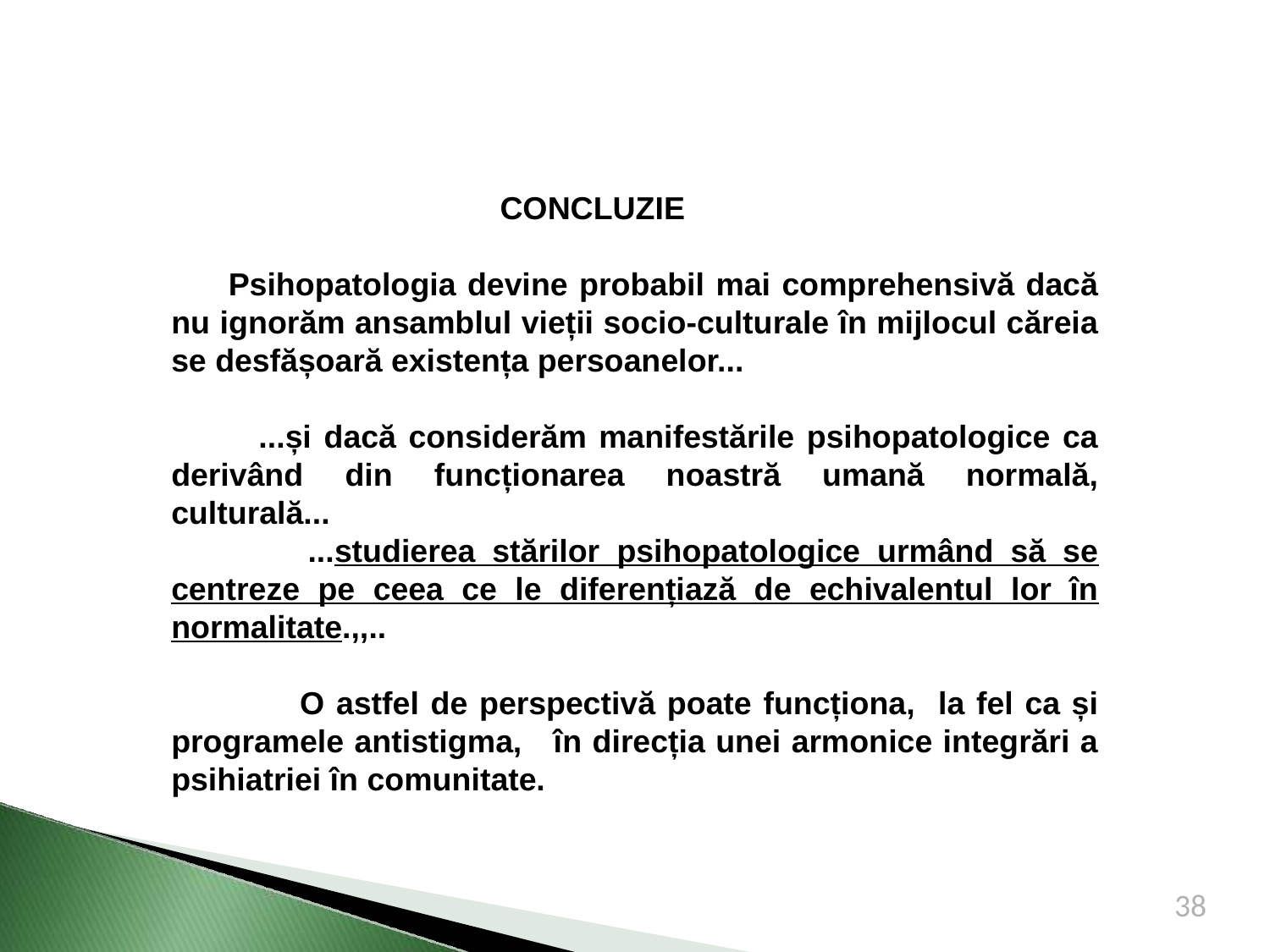

CONCLUZIE

     Psihopatologia devine probabil mai comprehensivă dacă nu ignorăm ansamblul vieții socio-culturale în mijlocul căreia se desfășoară existența persoanelor...

       ...și dacă considerăm manifestările psihopatologice ca derivând din funcționarea noastră umană normală, culturală...
        ...studierea stărilor psihopatologice urmând să se centreze pe ceea ce le diferențiază de echivalentul lor în normalitate.,,..

           O astfel de perspectivă poate funcționa,  la fel ca și programele antistigma,   în direcția unei armonice integrări a psihiatriei în comunitate.
38